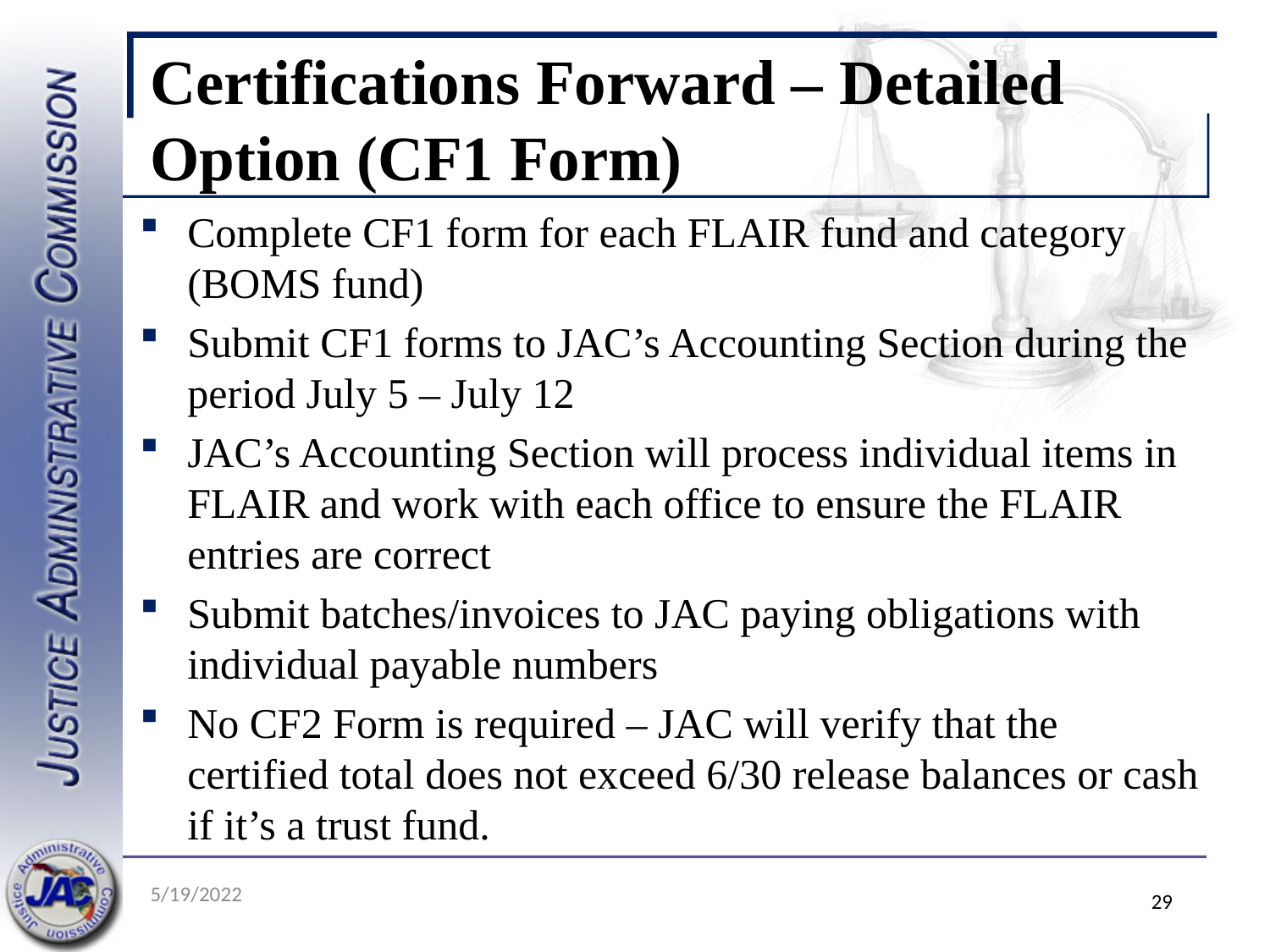

# Certifications Forward – Detailed Option (CF1 Form)
Complete CF1 form for each FLAIR fund and category (BOMS fund)
Submit CF1 forms to JAC’s Accounting Section during the period July 5 – July 12
JAC’s Accounting Section will process individual items in FLAIR and work with each office to ensure the FLAIR entries are correct
Submit batches/invoices to JAC paying obligations with individual payable numbers
No CF2 Form is required – JAC will verify that the certified total does not exceed 6/30 release balances or cash if it’s a trust fund.

5/19/2022
29